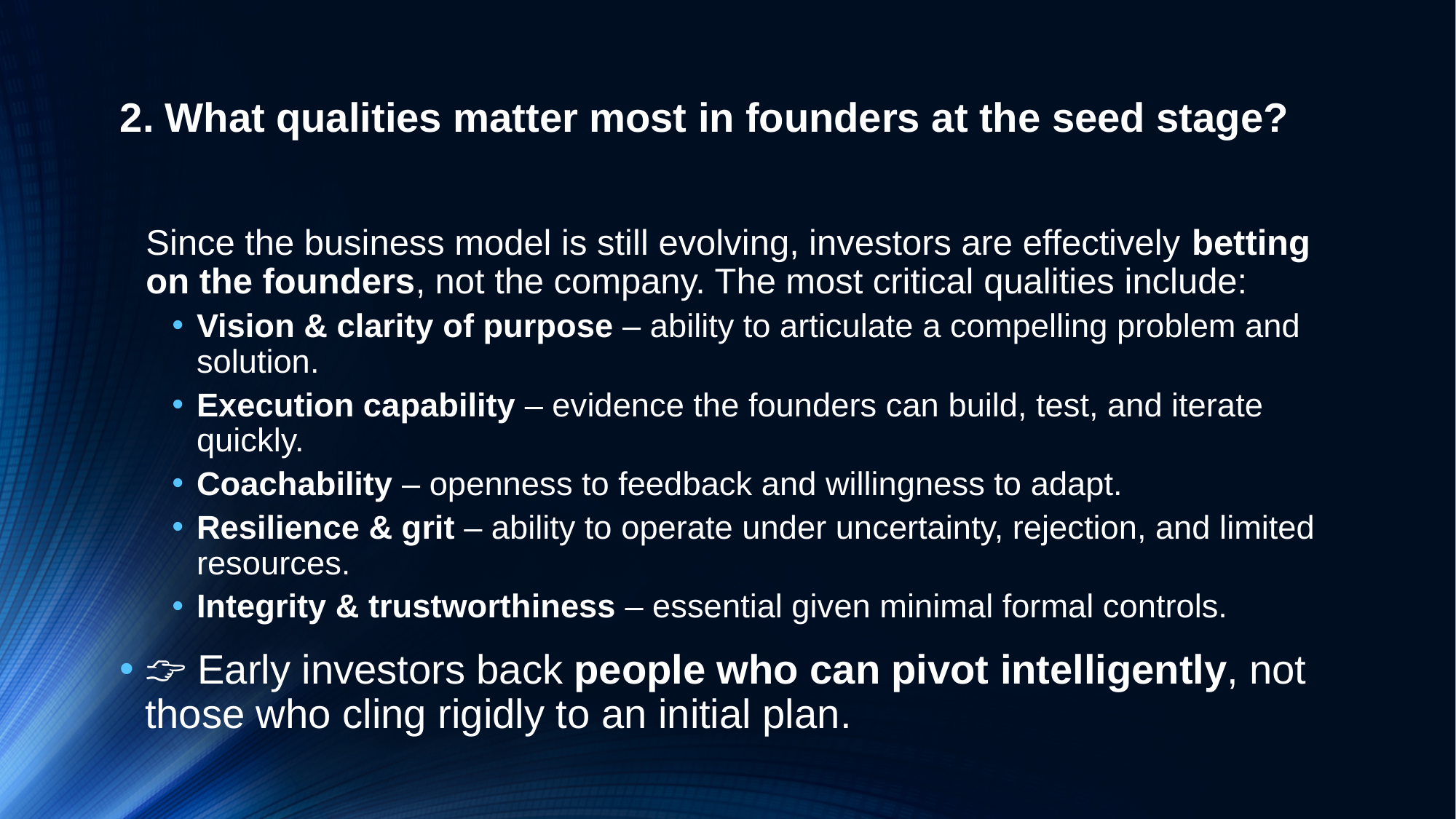

2. What qualities matter most in founders at the seed stage?

Since the business model is still evolving, investors are effectively betting on the founders, not the company. The most critical qualities include:
Vision & clarity of purpose – ability to articulate a compelling problem and solution.
Execution capability – evidence the founders can build, test, and iterate quickly.
Coachability – openness to feedback and willingness to adapt.
Resilience & grit – ability to operate under uncertainty, rejection, and limited resources.
Integrity & trustworthiness – essential given minimal formal controls.
👉 Early investors back people who can pivot intelligently, not those who cling rigidly to an initial plan.